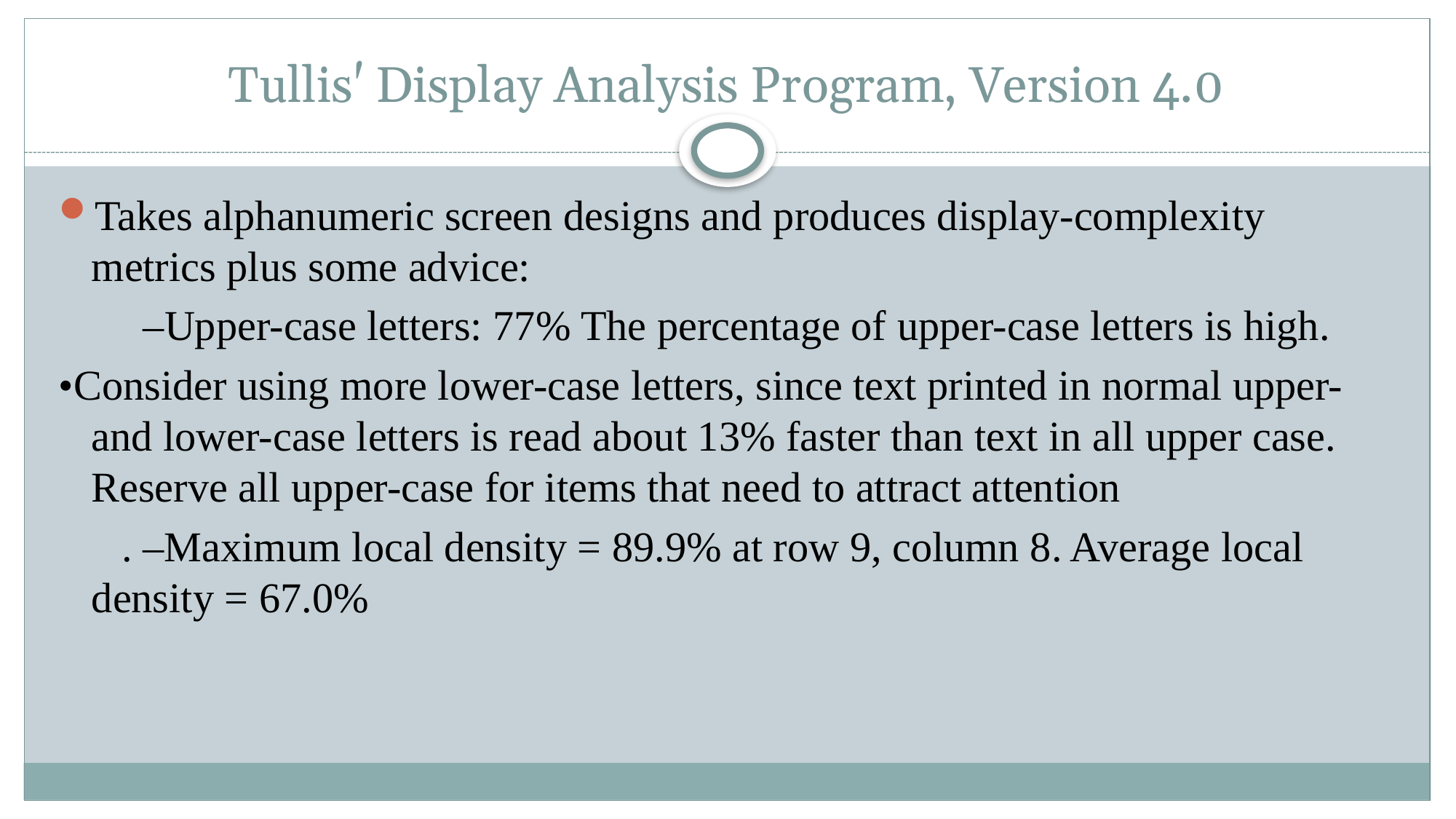

# Tullis' Display Analysis Program, Version 4.0
Takes alphanumeric screen designs and produces display-complexity metrics plus some advice:
        –Upper-case letters: 77% The percentage of upper-case letters is high.
•Consider using more lower-case letters, since text printed in normal upper- and lower-case letters is read about 13% faster than text in all upper case. Reserve all upper-case for items that need to attract attention
      . –Maximum local density = 89.9% at row 9, column 8. Average local density = 67.0%